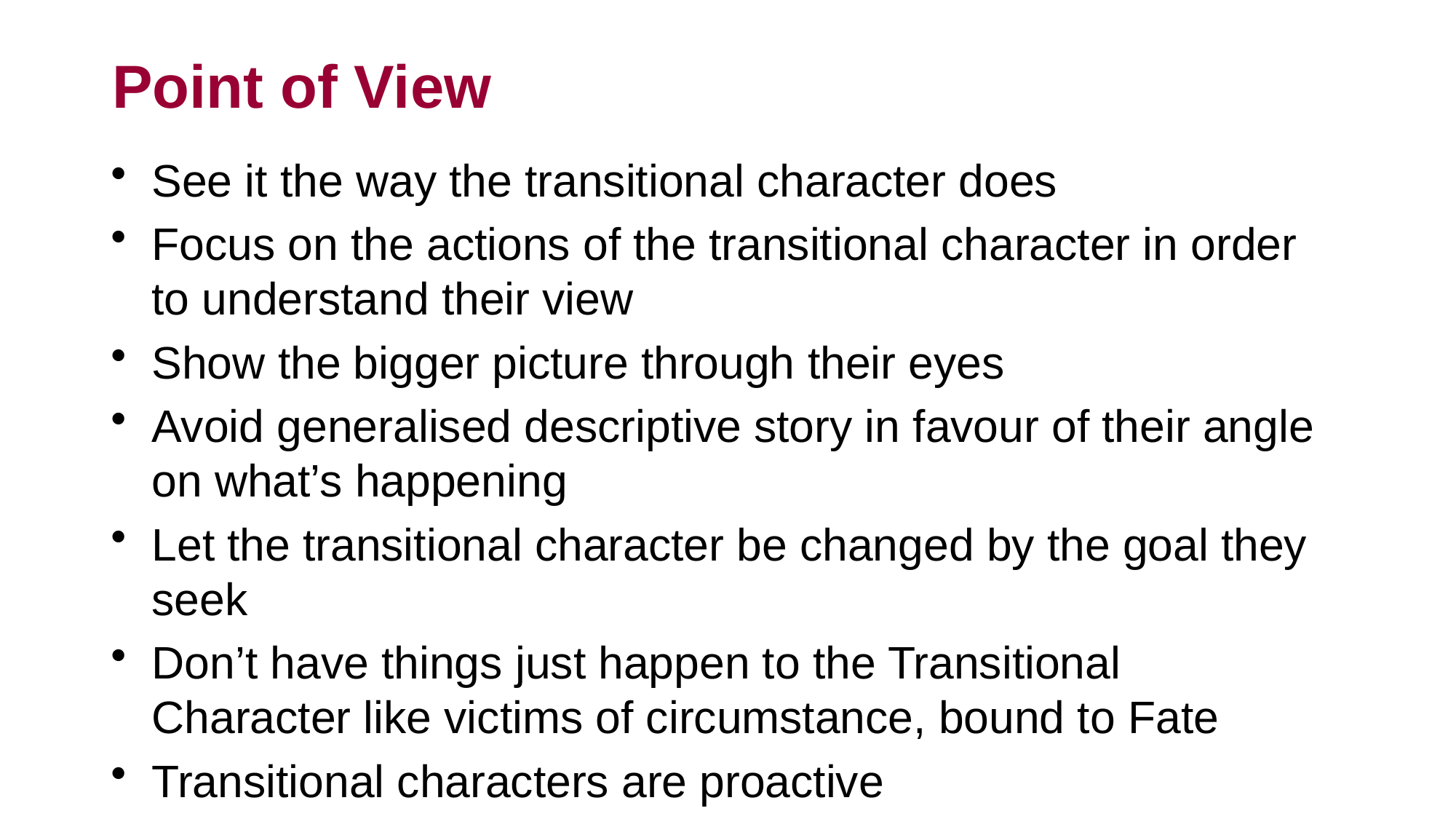

# Point of View
See it the way the transitional character does
Focus on the actions of the transitional character in order to understand their view
Show the bigger picture through their eyes
Avoid generalised descriptive story in favour of their angle on what’s happening
Let the transitional character be changed by the goal they seek
Don’t have things just happen to the Transitional Character like victims of circumstance, bound to Fate
Transitional characters are proactive